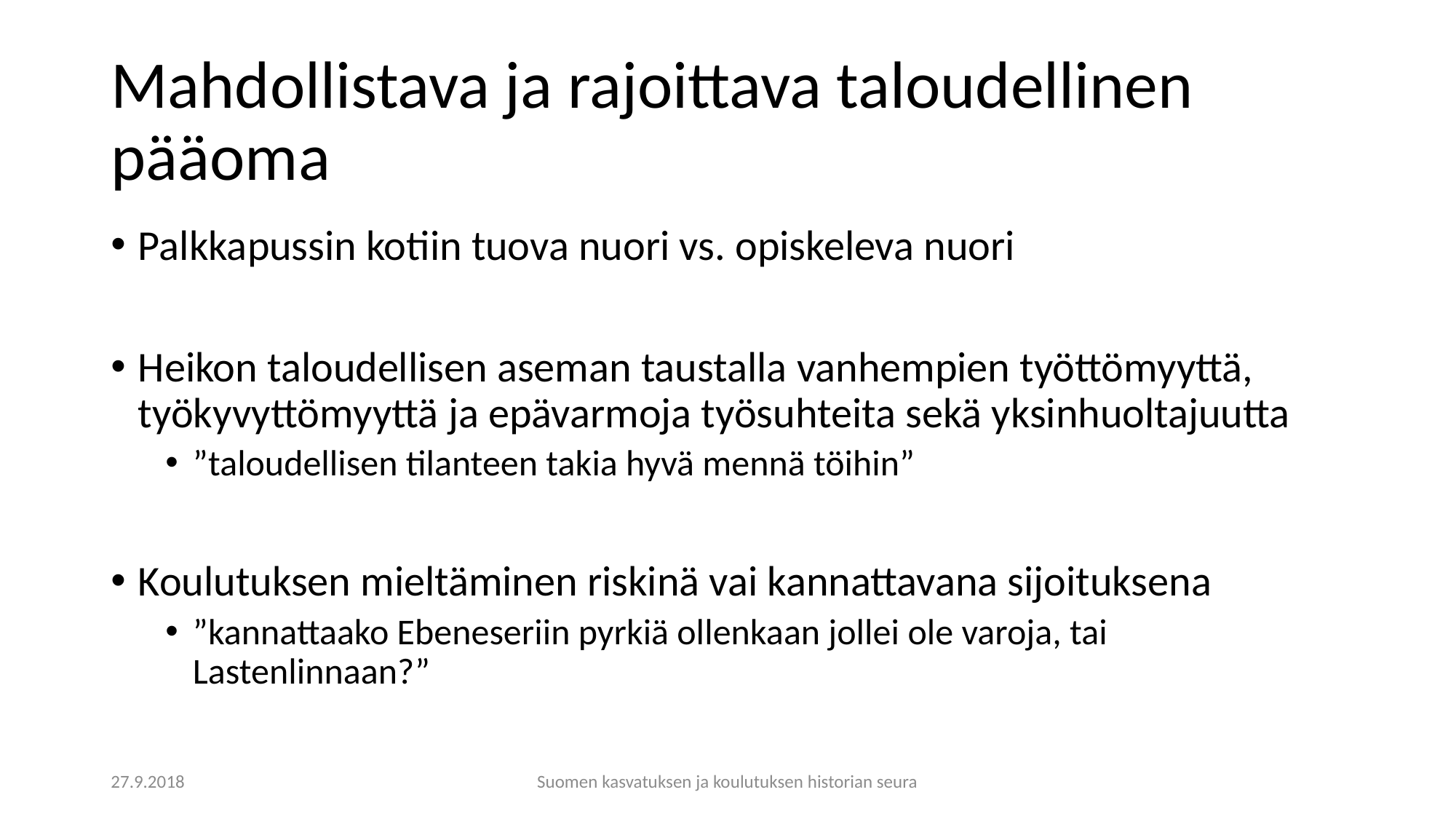

# Mahdollistava ja rajoittava taloudellinen pääoma
Palkkapussin kotiin tuova nuori vs. opiskeleva nuori

Heikon taloudellisen aseman taustalla vanhempien työttömyyttä, työkyvyttömyyttä ja epävarmoja työsuhteita sekä yksinhuoltajuutta
”taloudellisen tilanteen takia hyvä mennä töihin”

Koulutuksen mieltäminen riskinä vai kannattavana sijoituksena
”kannattaako Ebeneseriin pyrkiä ollenkaan jollei ole varoja, tai Lastenlinnaan?”

27.9.2018
Suomen kasvatuksen ja koulutuksen historian seura